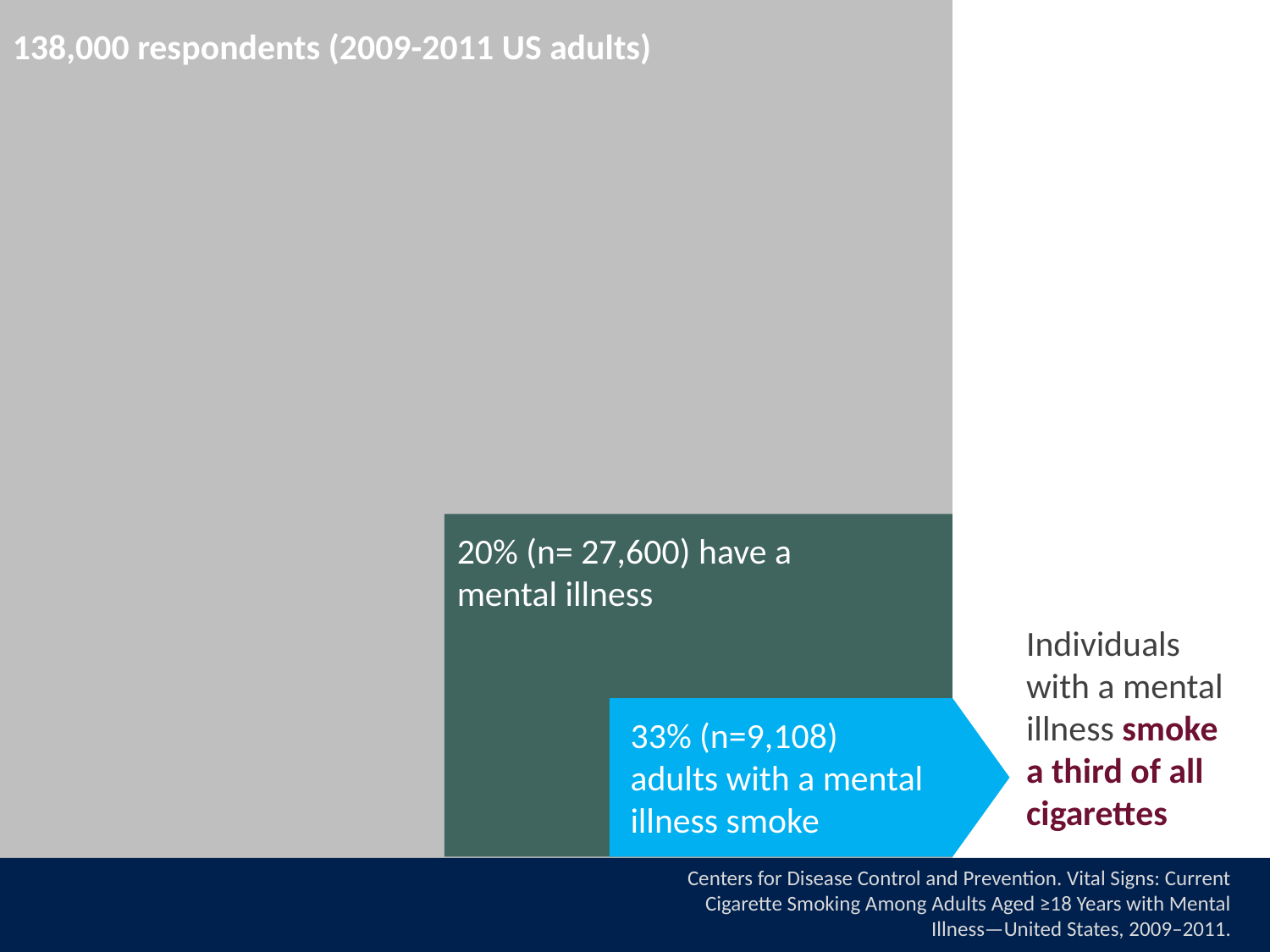

138,000 respondents (2009-2011 US adults)

20% (n= 27,600) have a mental illness
Individuals with a mental illness smoke a third of all cigarettes

33% (n=9,108) adults with a mental illness smoke

Centers for Disease Control and Prevention. Vital Signs: Current Cigarette Smoking Among Adults Aged ≥18 Years with Mental Illness—United States, 2009–2011.